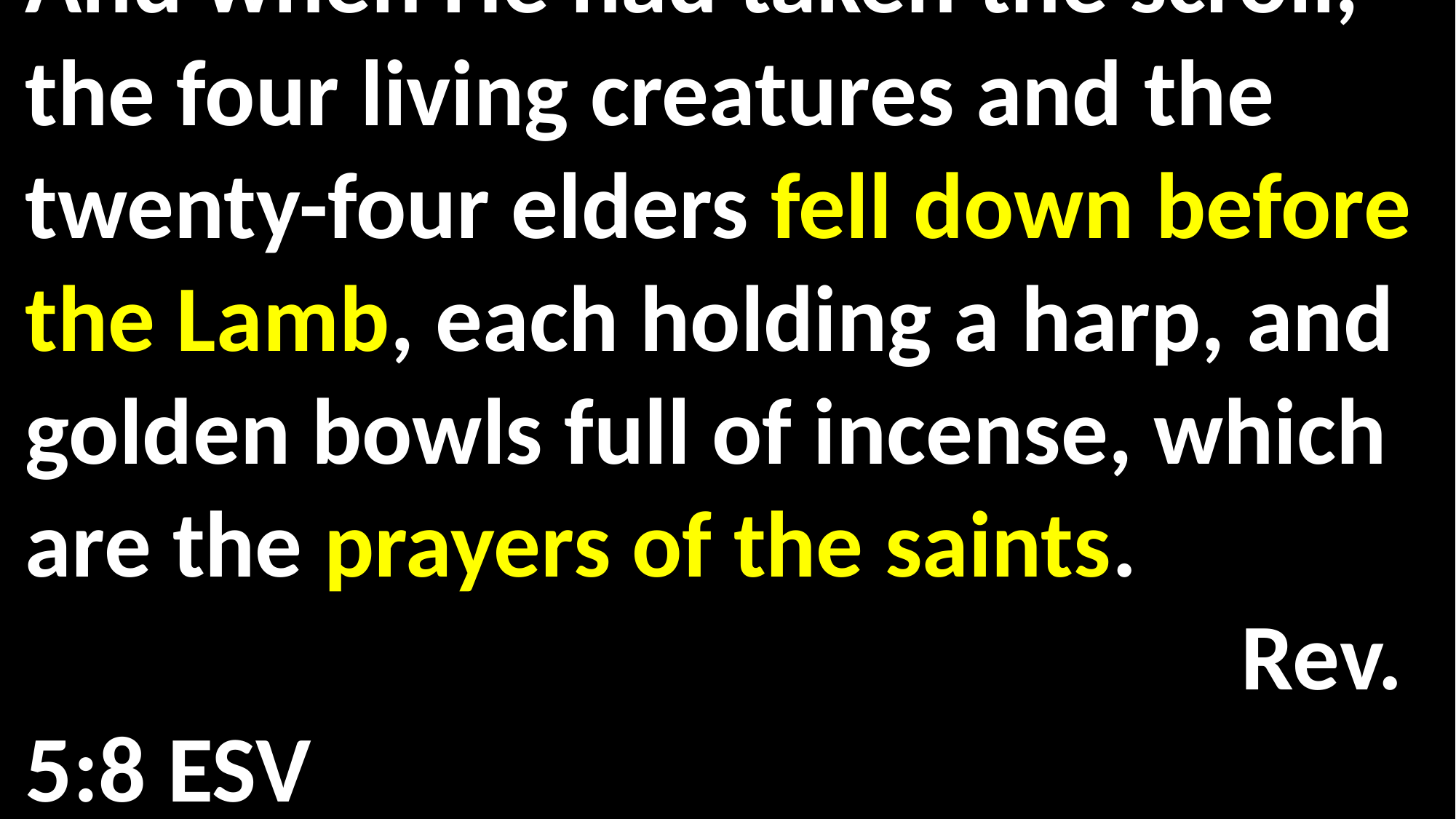

And when He had taken the scroll, the four living creatures and the twenty-four elders fell down before the Lamb, each holding a harp, and golden bowls full of incense, which are the prayers of the saints.												           Rev. 5:8 ESV